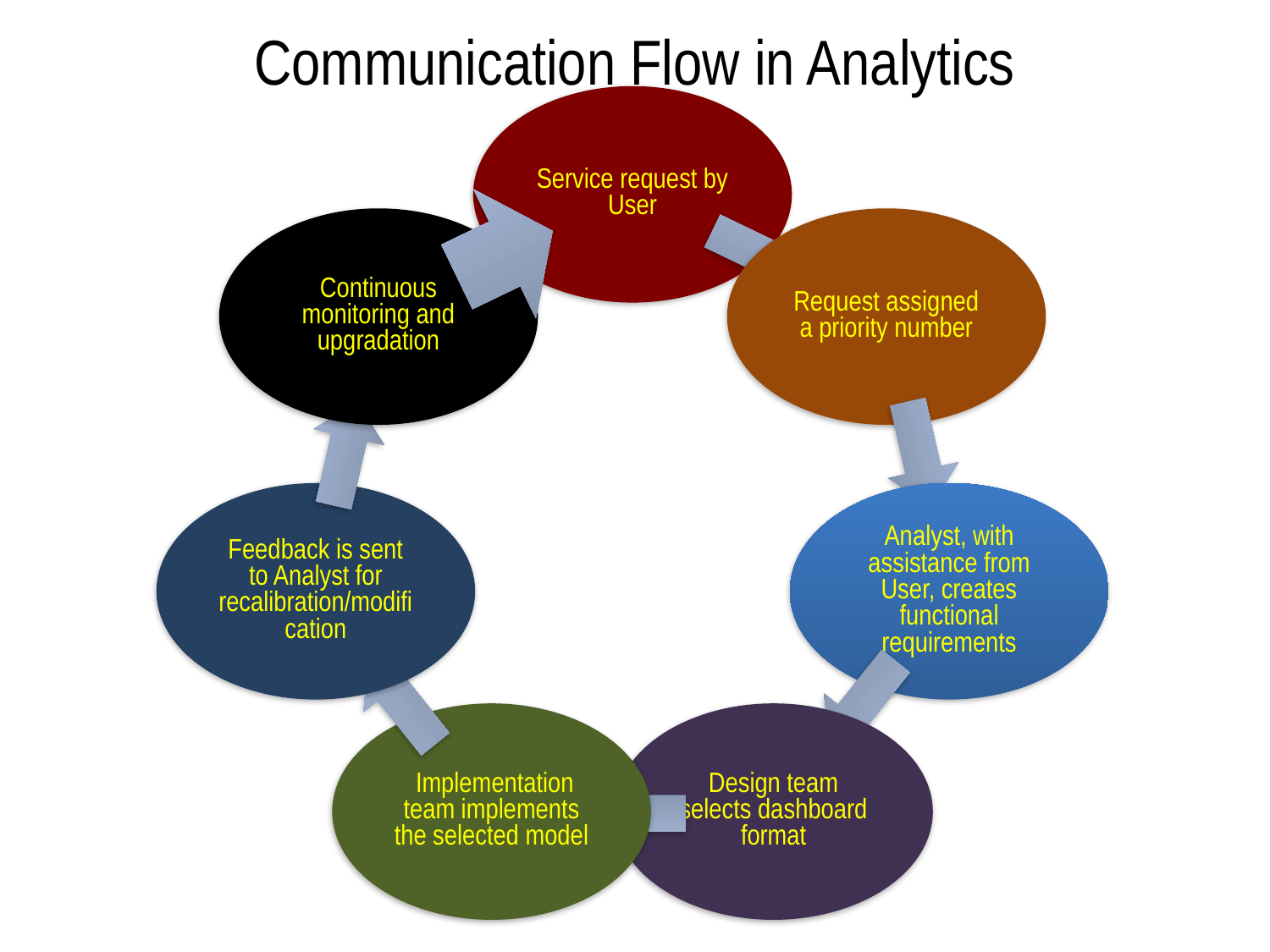

# Communication Flow in Analytics
Service request by User
Request assigned a priority number
Design team selects dashboard format
Feedback is sent to Analyst for recalibration/modification
Continuous monitoring and upgradation
Analyst, with assistance from User, creates functional requirements
 Implementation team implements the selected model